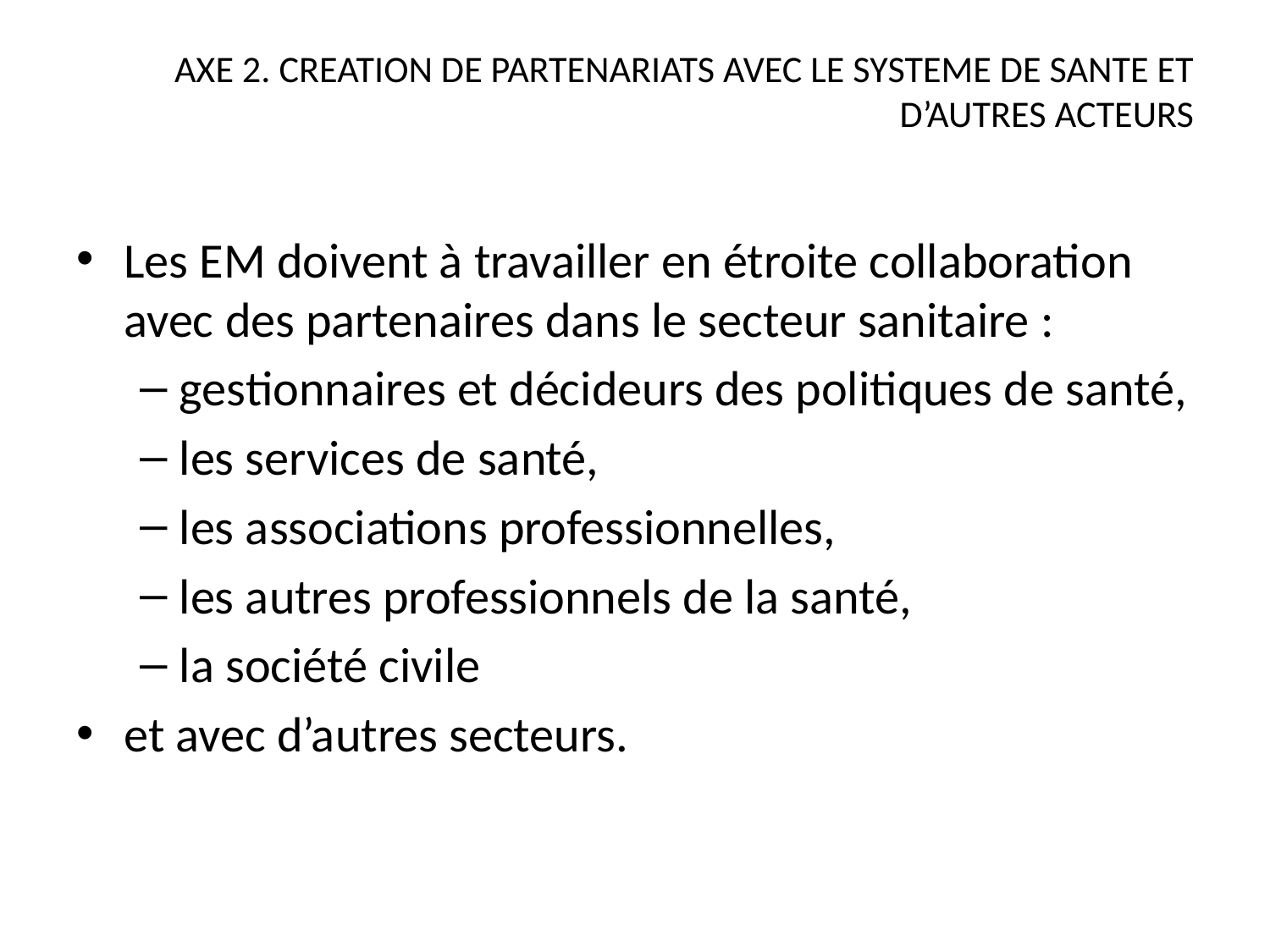

# AXE 2. CREATION DE PARTENARIATS AVEC LE SYSTEME DE SANTE ET D’AUTRES ACTEURS
Les EM doivent à travailler en étroite collaboration avec des partenaires dans le secteur sanitaire :
gestionnaires et décideurs des politiques de santé,
les services de santé,
les associations professionnelles,
les autres professionnels de la santé,
la société civile
et avec d’autres secteurs.